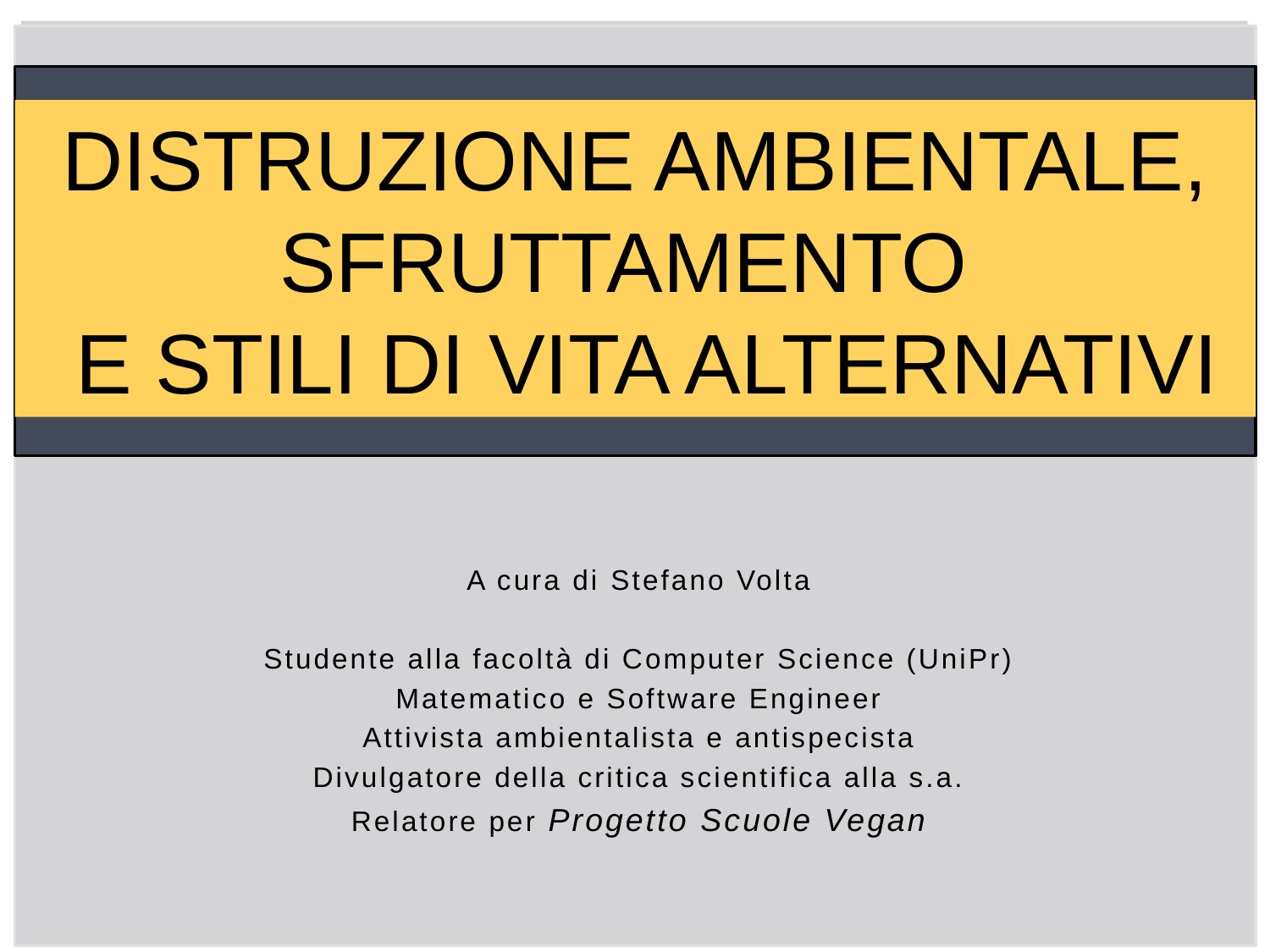

DISTRUZIONE AMBIENTALE, SFRUTTAMENTO
 E STILI DI VITA ALTERNATIVI
A cura di Stefano Volta

Studente alla facoltà di Computer Science (UniPr)
Matematico e Software Engineer
Attivista ambientalista e antispecista
Divulgatore della critica scientifica alla s.a.
Relatore per Progetto Scuole Vegan